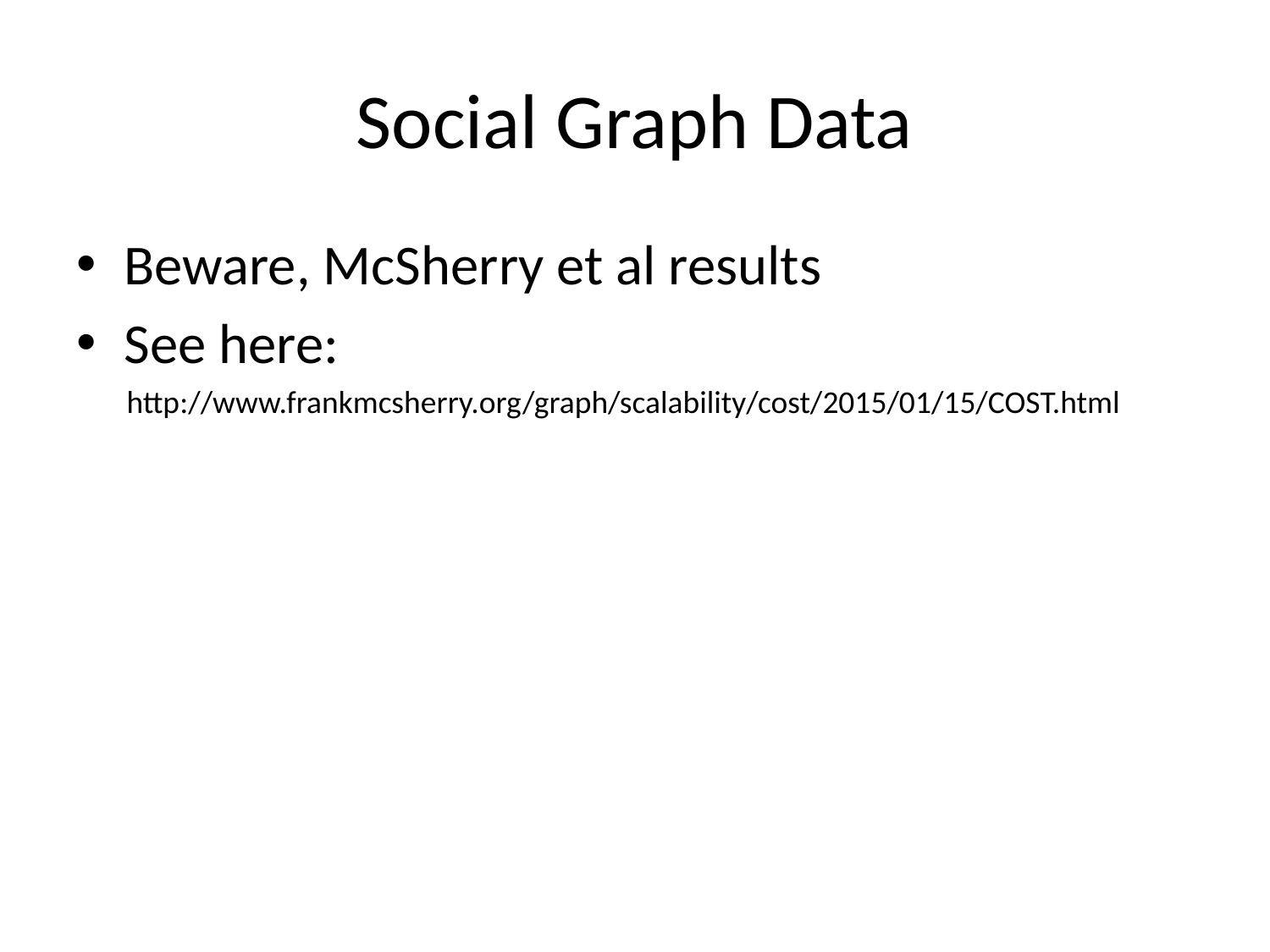

# Social Graph Data
Beware, McSherry et al results
See here:
       http://www.frankmcsherry.org/graph/scalability/cost/2015/01/15/COST.html